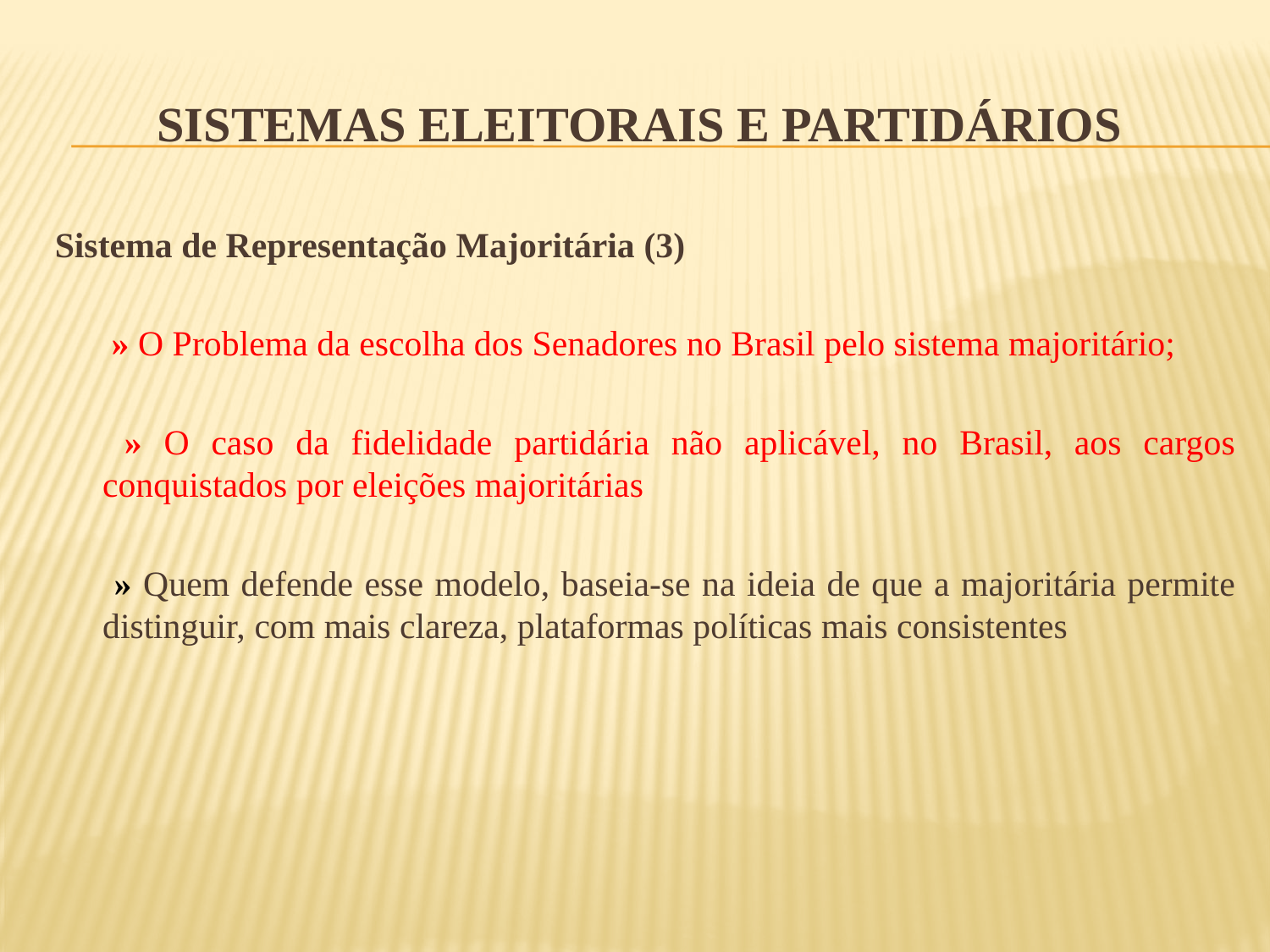

# Sistemas eleitorais e partidários
Sistema de Representação Majoritária (3)

	 » O Problema da escolha dos Senadores no Brasil pelo sistema majoritário;

	 » O caso da fidelidade partidária não aplicável, no Brasil, aos cargos conquistados por eleições majoritárias

	 » Quem defende esse modelo, baseia-se na ideia de que a majoritária permite distinguir, com mais clareza, plataformas políticas mais consistentes